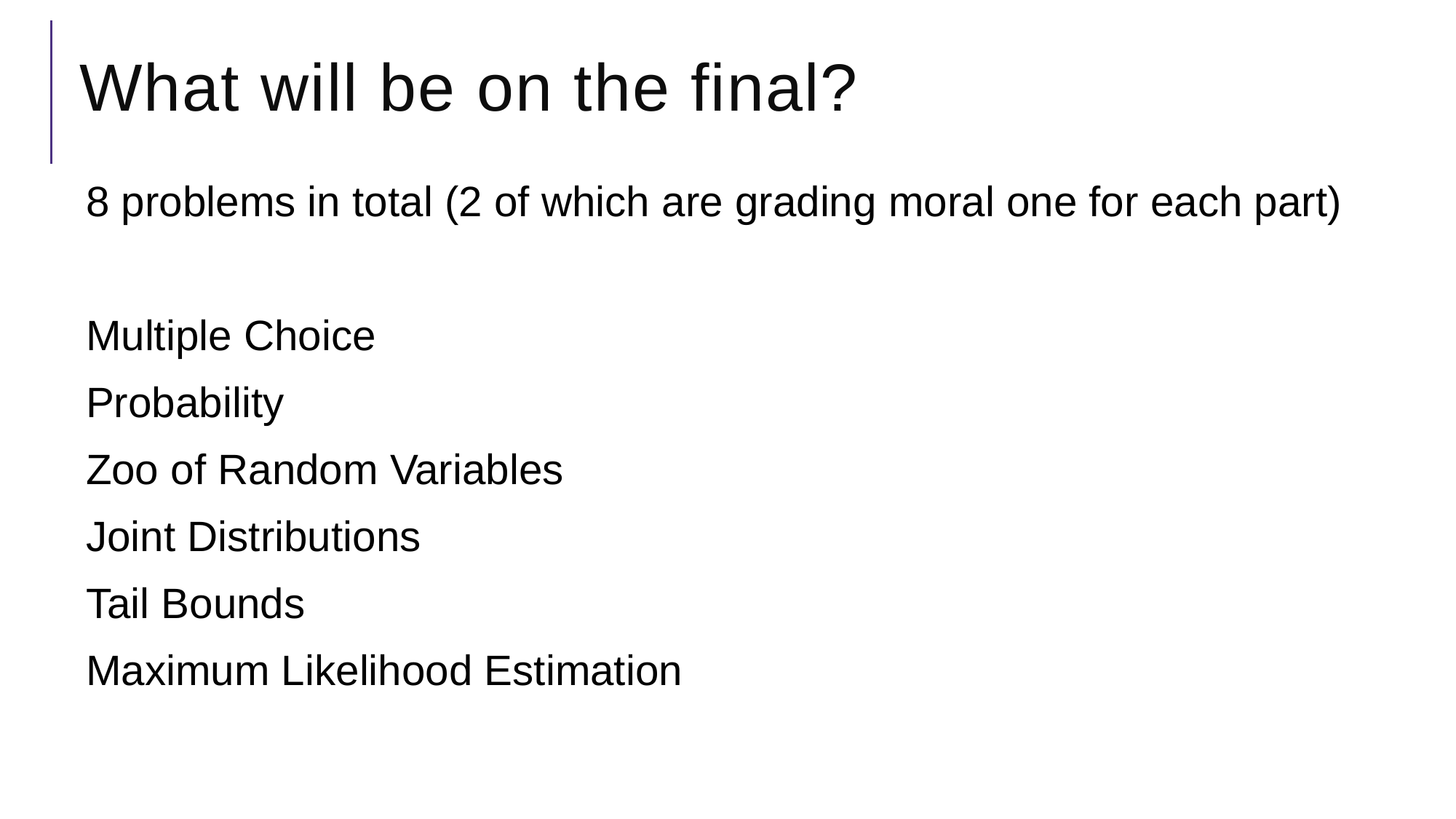

# What will be on the final?
8 problems in total (2 of which are grading moral one for each part)

Multiple Choice
Probability
Zoo of Random Variables
Joint Distributions
Tail Bounds
Maximum Likelihood Estimation